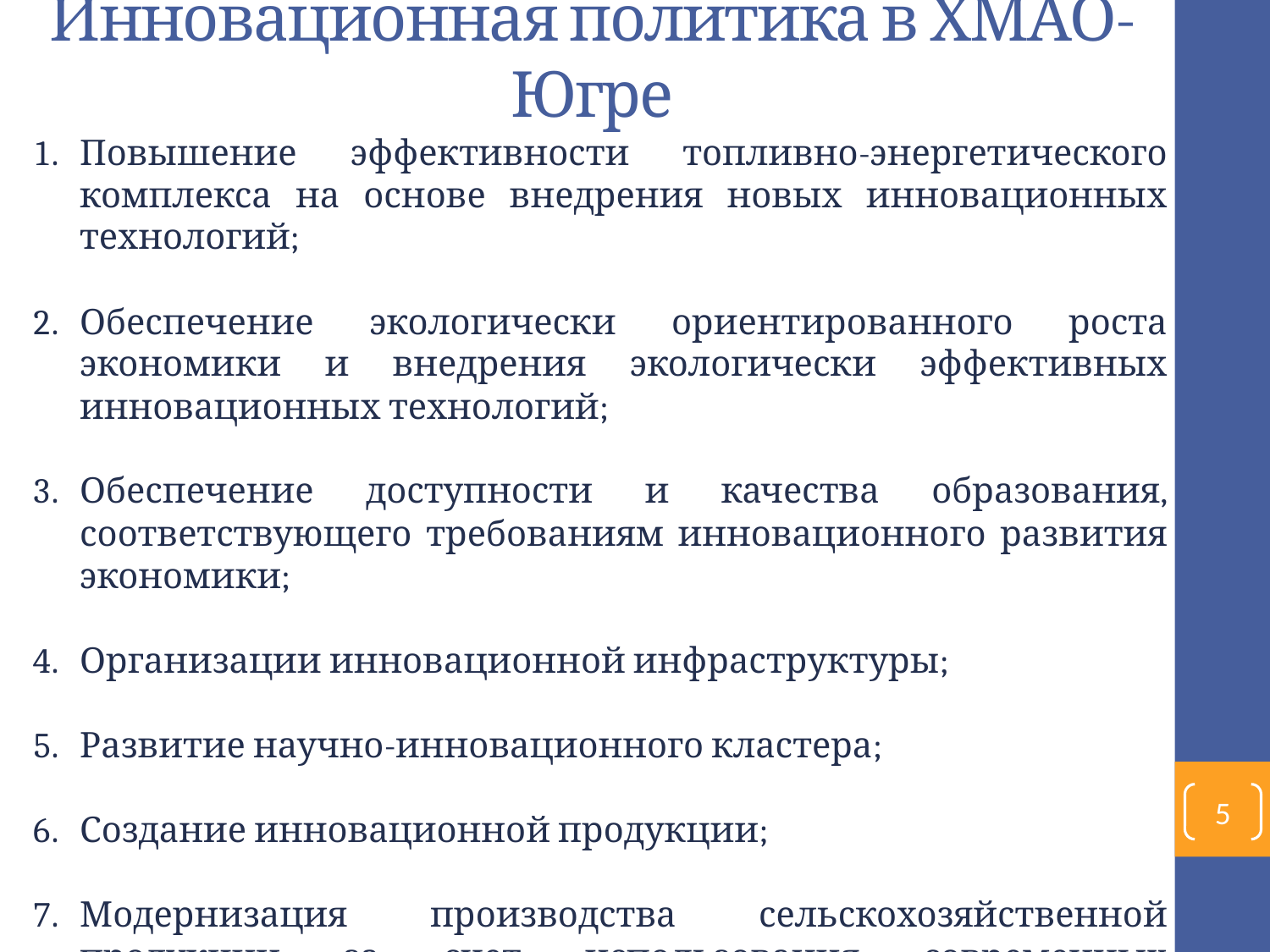

# Инновационная политика в ХМАО-Югре
Повышение эффективности топливно-энергетического комплекса на основе внедрения новых инновационных технологий;

Обеспечение экологически ориентированного роста экономики и внедрения экологически эффективных инновационных технологий;

Обеспечение доступности и качества образования, соответствующего требованиям инновационного развития экономики;

Организации инновационной инфраструктуры;

Развитие научно-инновационного кластера;

Создание инновационной продукции;

Модернизация производства сельскохозяйственной продукции за счет использования современных технологий.
5